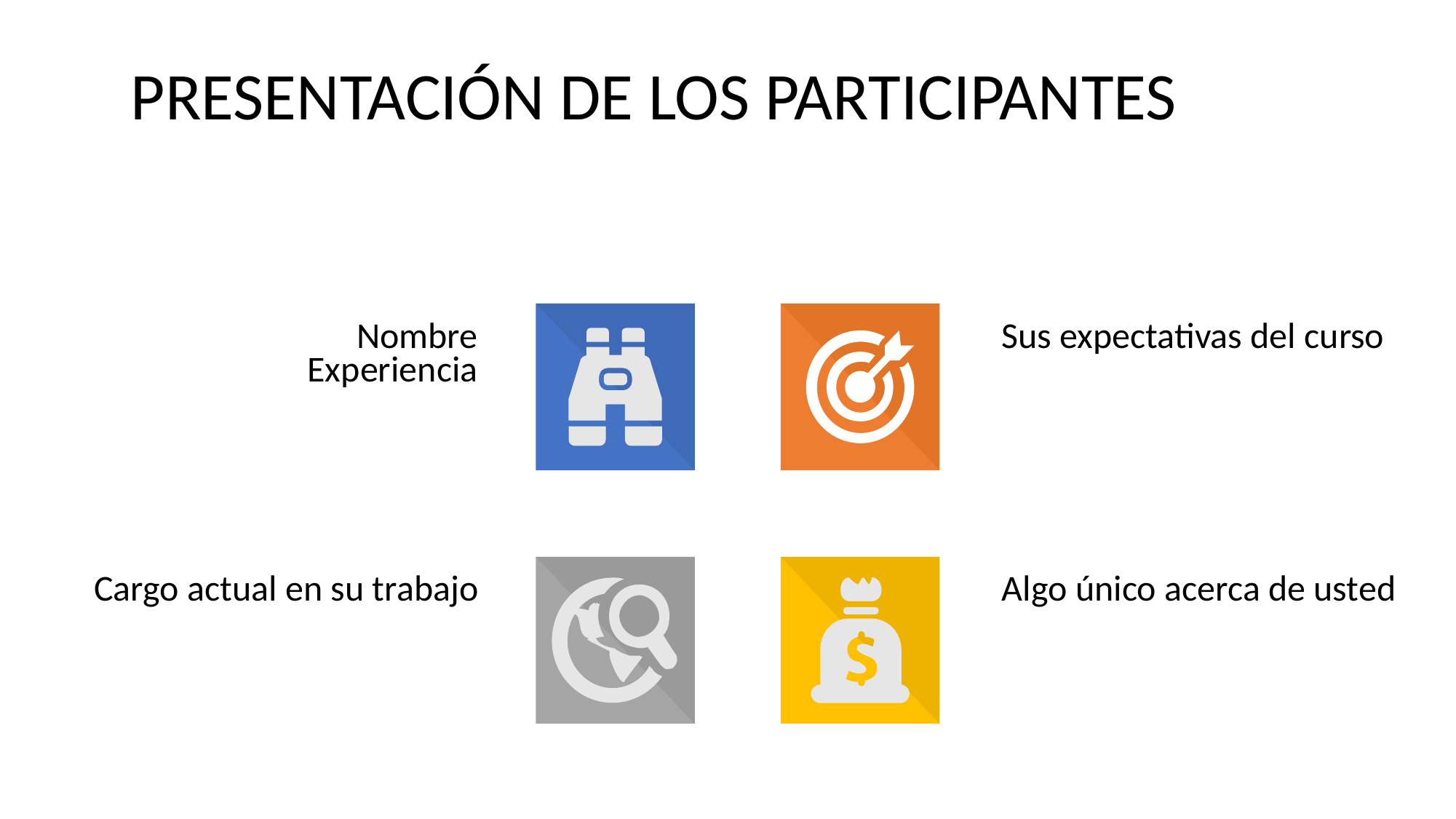

# PRESENTACIÓN DE LOS PARTICIPANTES

Nombre
Sus expectativas del curso

Experiencia

Cargo actual en su trabajo
Algo único acerca de usted